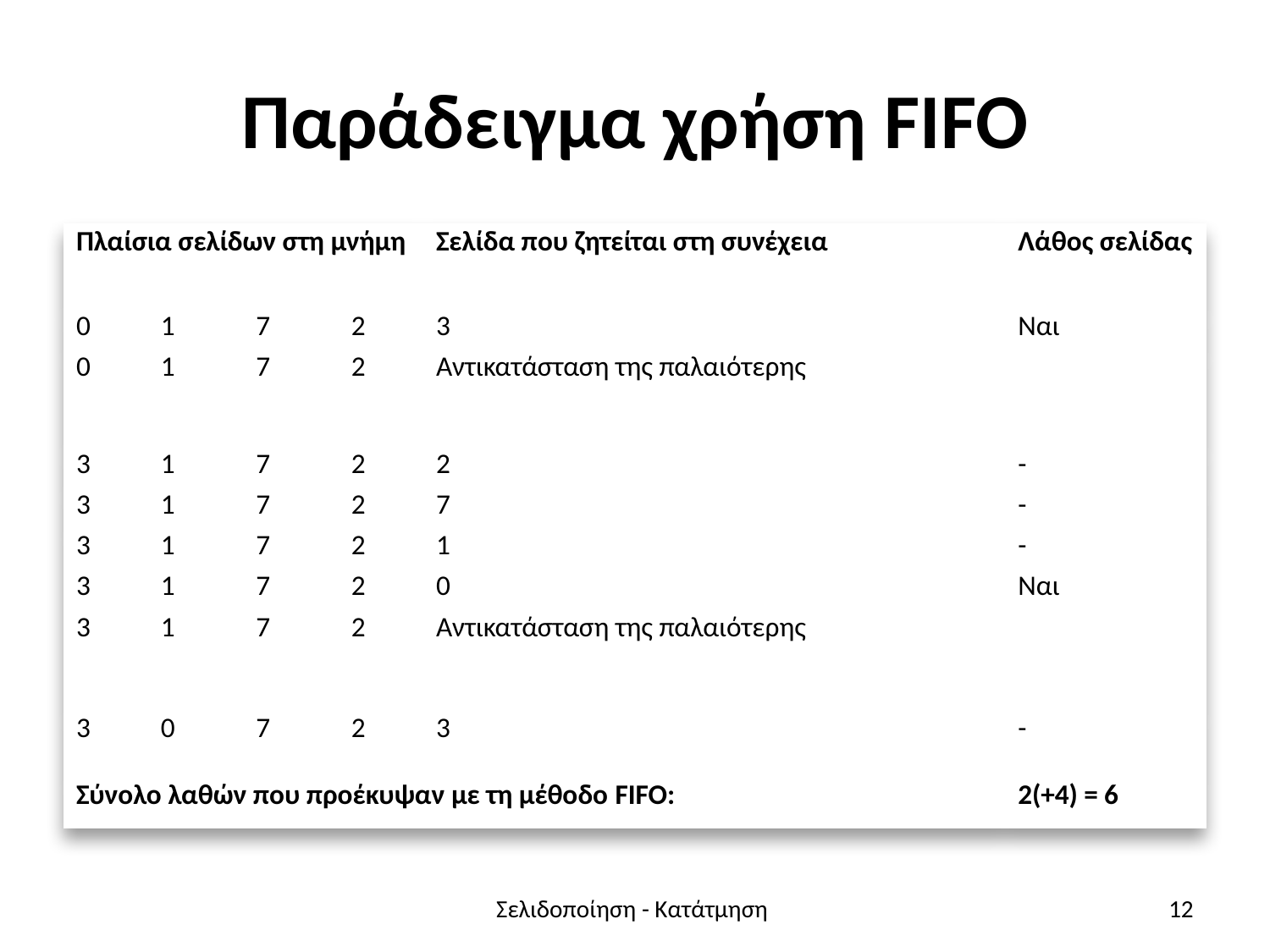

# Παράδειγμα χρήση FIFO
| Πλαίσια σελίδων στη μνήμη |  |  |  | Σελίδα που ζητείται στη συνέχεια | Λάθος σελίδας |
| --- | --- | --- | --- | --- | --- |
| 0 | 1 | 7 | 2 | 3 | Ναι |
| 0 | 1 | 7 | 2 | Αντικατάσταση της παλαιότερης |  |
| 3 | 1 | 7 | 2 | 2 | - |
| 3 | 1 | 7 | 2 | 7 | - |
| 3 | 1 | 7 | 2 | 1 | - |
| 3 | 1 | 7 | 2 | 0 | Ναι |
| 3 | 1 | 7 | 2 | Αντικατάσταση της παλαιότερης |  |
| 3 | 0 | 7 | 2 | 3 | - |
| Σύνολο λαθών που προέκυψαν με τη μέθοδο FIFO: |  |  |  |  | 2(+4) = 6 |
Σελιδοποίηση - Κατάτμηση
12